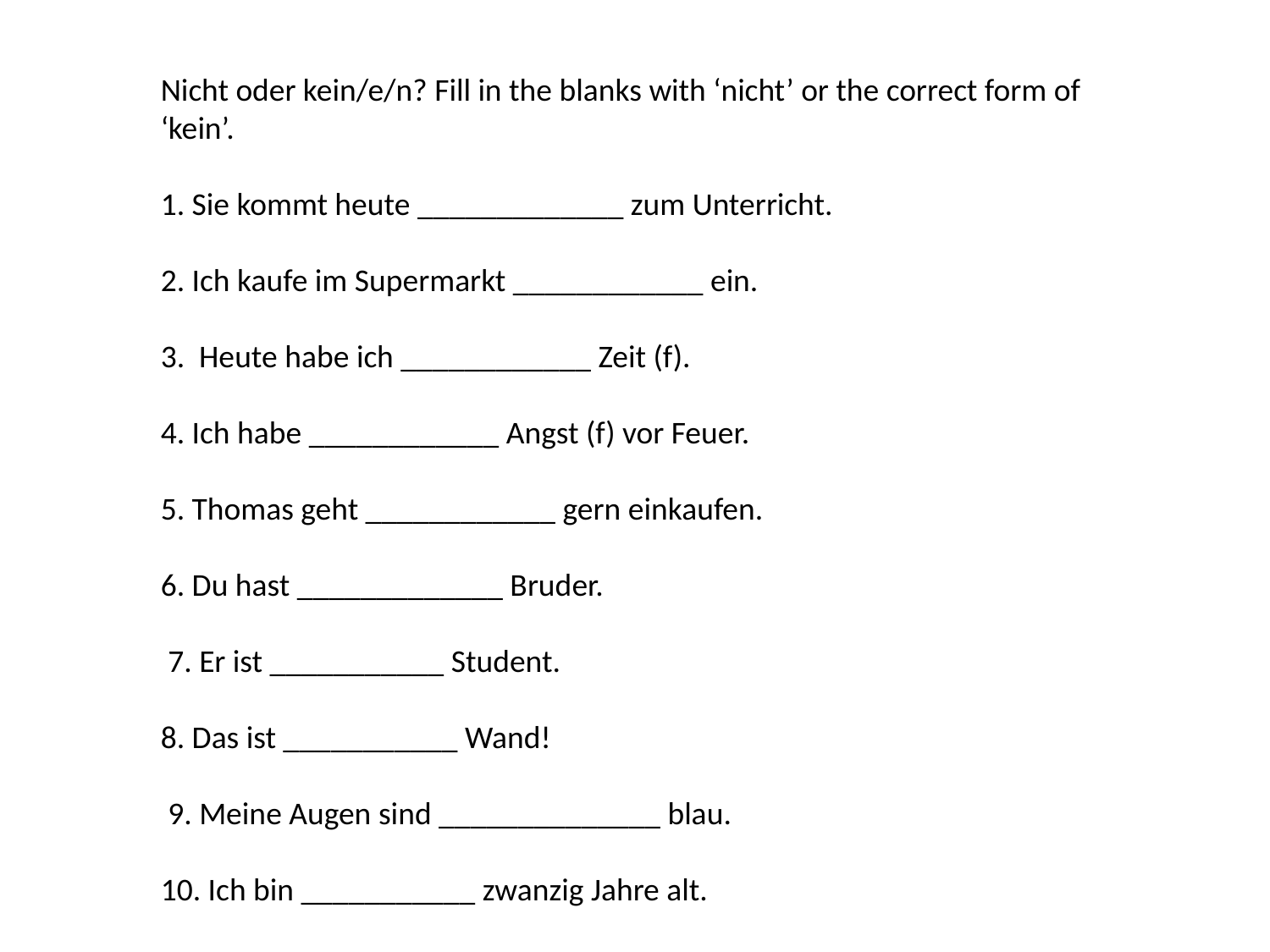

Nicht oder kein/e/n? Fill in the blanks with ‘nicht’ or the correct form of ‘kein’.

1. Sie kommt heute _____________ zum Unterricht.

2. Ich kaufe im Supermarkt ____________ ein.

3.  Heute habe ich ____________ Zeit (f).

4. Ich habe ____________ Angst (f) vor Feuer.

5. Thomas geht ____________ gern einkaufen.

6. Du hast _____________ Bruder.

 7. Er ist ___________ Student.

8. Das ist ___________ Wand!

 9. Meine Augen sind ______________ blau.

10. Ich bin ___________ zwanzig Jahre alt.